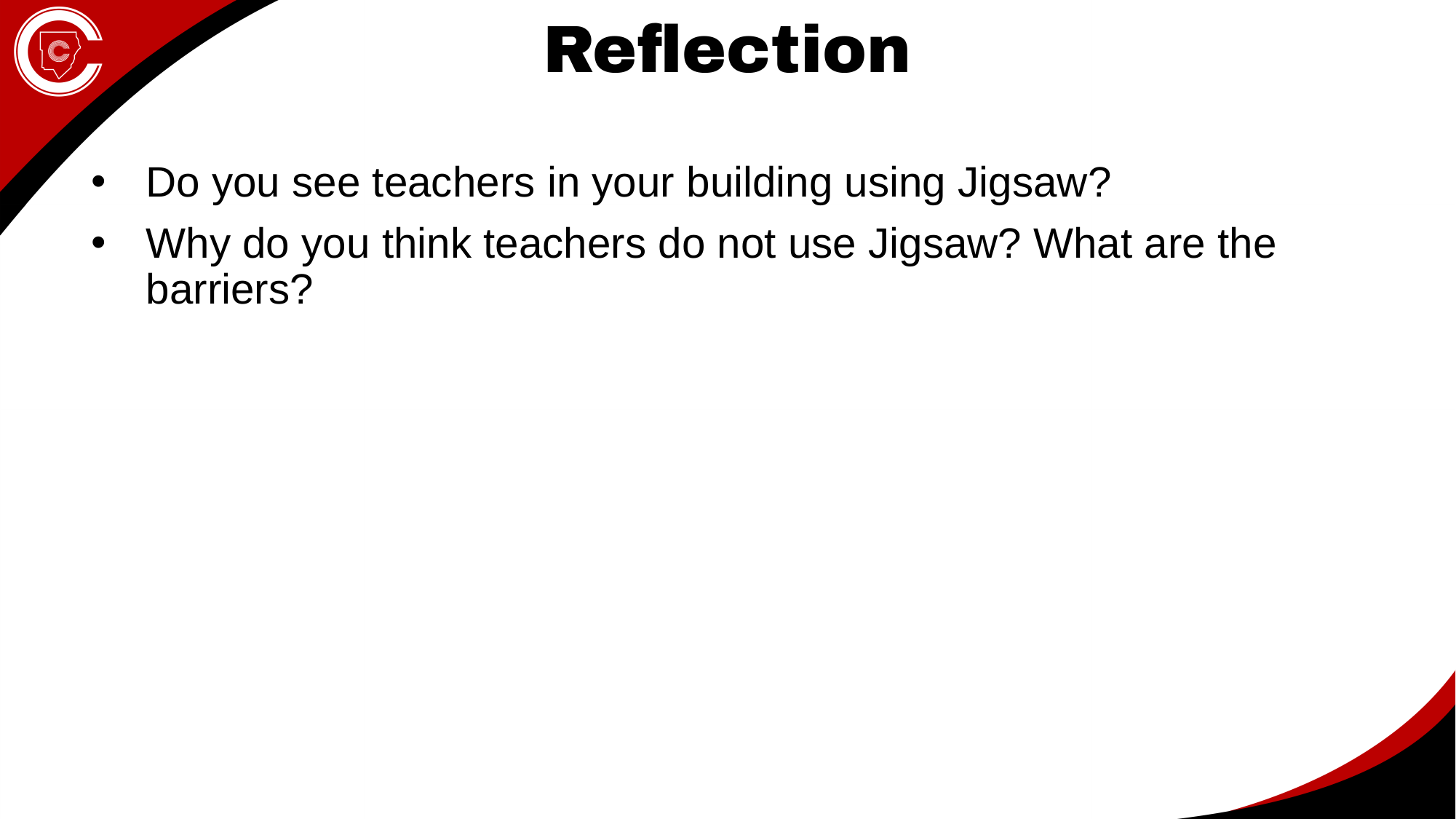

Reflection
Do you see teachers in your building using Jigsaw?
Why do you think teachers do not use Jigsaw? What are the barriers?